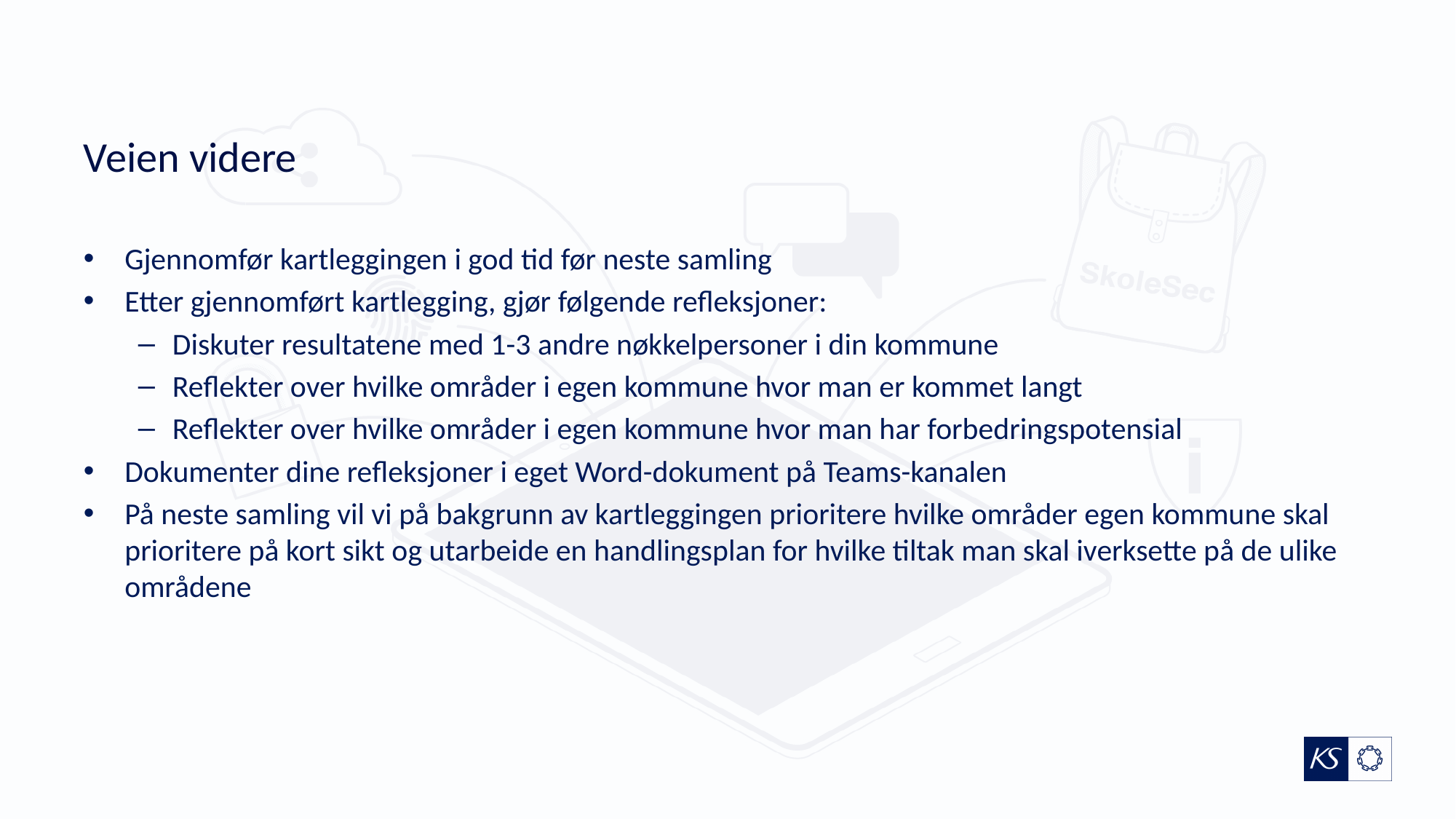

# Veien videre
Gjennomfør kartleggingen i god tid før neste samling
Etter gjennomført kartlegging, gjør følgende refleksjoner:
Diskuter resultatene med 1-3 andre nøkkelpersoner i din kommune
Reflekter over hvilke områder i egen kommune hvor man er kommet langt
Reflekter over hvilke områder i egen kommune hvor man har forbedringspotensial
Dokumenter dine refleksjoner i eget Word-dokument på Teams-kanalen
På neste samling vil vi på bakgrunn av kartleggingen prioritere hvilke områder egen kommune skal prioritere på kort sikt og utarbeide en handlingsplan for hvilke tiltak man skal iverksette på de ulike områdene